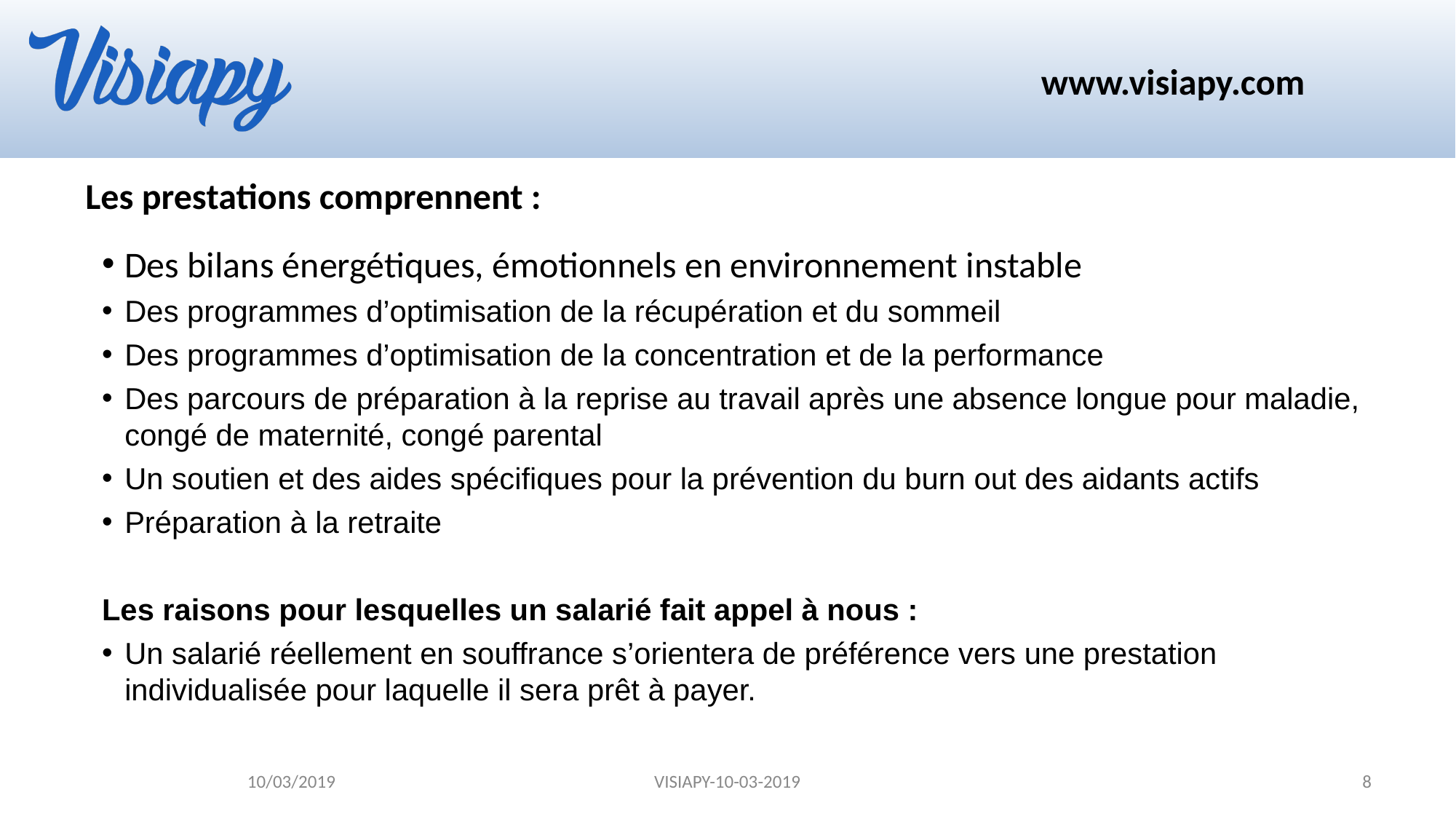

# Les prestations comprennent :
Des bilans énergétiques, émotionnels en environnement instable
Des programmes d’optimisation de la récupération et du sommeil
Des programmes d’optimisation de la concentration et de la performance
Des parcours de préparation à la reprise au travail après une absence longue pour maladie, congé de maternité, congé parental
Un soutien et des aides spécifiques pour la prévention du burn out des aidants actifs
Préparation à la retraite

Les raisons pour lesquelles un salarié fait appel à nous :
Un salarié réellement en souffrance s’orientera de préférence vers une prestation individualisée pour laquelle il sera prêt à payer.

10/03/2019
VISIAPY-10-03-2019
8